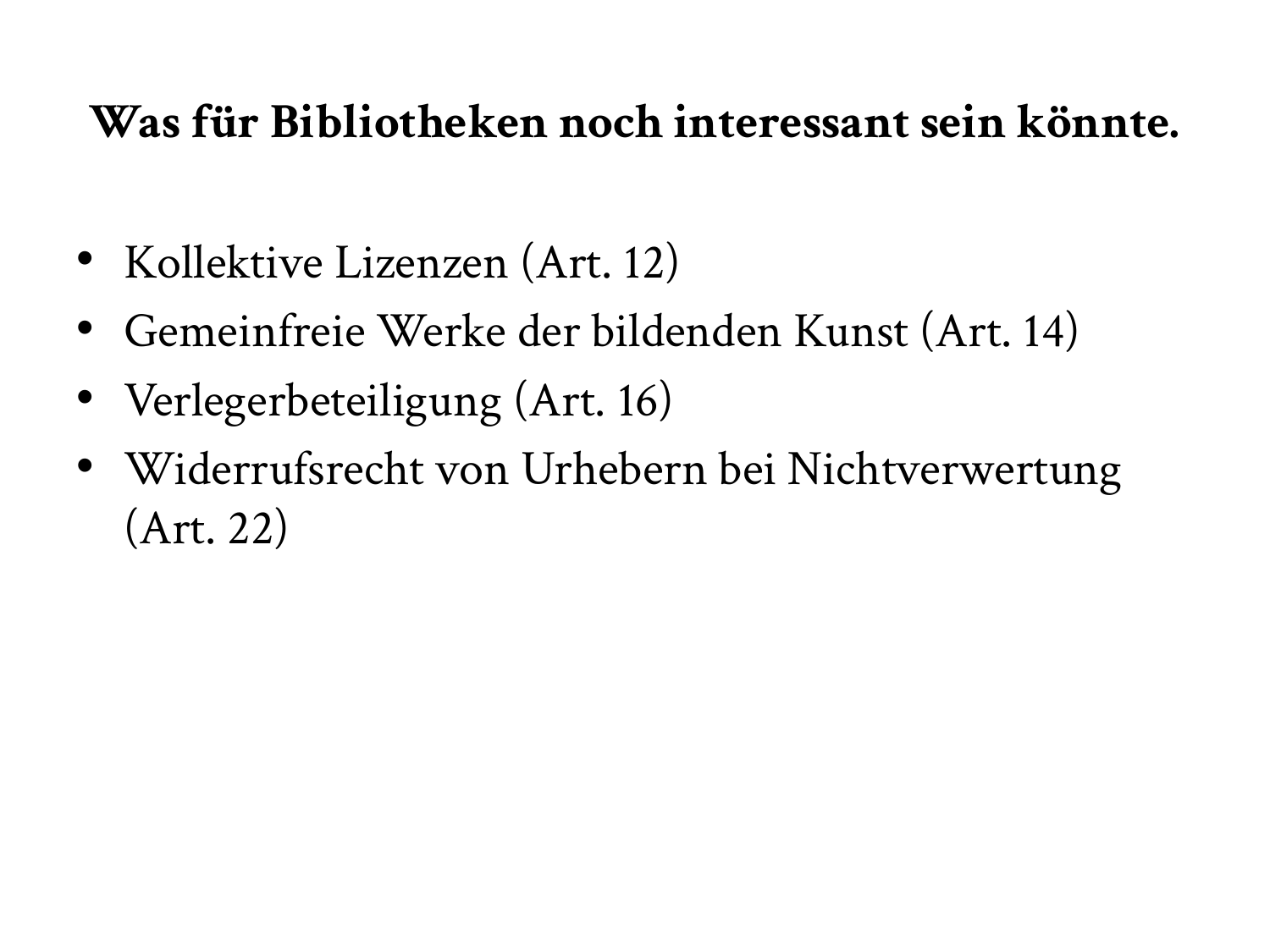

# Was für Bibliotheken noch interessant sein könnte.
Kollektive Lizenzen (Art. 12)
Gemeinfreie Werke der bildenden Kunst (Art. 14)
Verlegerbeteiligung (Art. 16)
Widerrufsrecht von Urhebern bei Nichtverwertung (Art. 22)